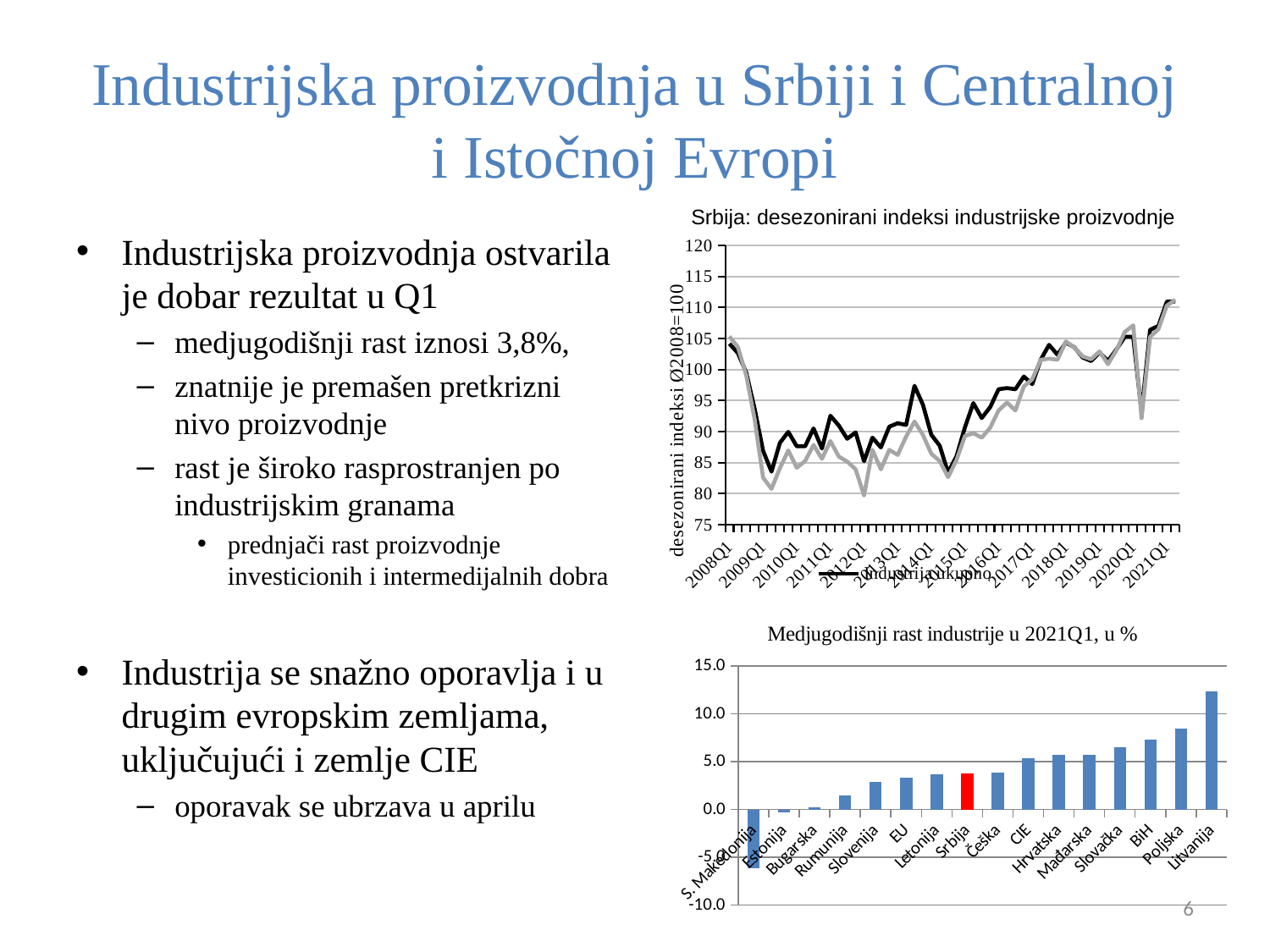

# Industrijska proizvodnja u Srbiji i Centralnoj i Istočnoj Evropi
Srbija: desezonirani indeksi industrijske proizvodnje
Industrijska proizvodnja ostvarila je dobar rezultat u Q1
medjugodišnji rast iznosi 3,8%,
znatnije je premašen pretkrizni nivo proizvodnje
rast je široko rasprostranjen po industrijskim granama
prednjači rast proizvodnje investicionih i intermedijalnih dobra

Industrija se snažno oporavlja i u drugim evropskim zemljama, uključujući i zemlje CIE
oporavak se ubrzava u aprilu

### Chart

| Category | Industrija ukupno | Prerađivačka industrija |
|---|---|---|
| 2008Q1 | 104.15409607797635 | 105.33393097265797 |
| 2008Q2 | 102.6688326757948 | 103.6306588973554 |
| 2008Q3 | 99.51264794615918 | 99.05871806364854 |
| 2008Q4 | 93.66442330006963 | 91.97669206633795 |
| 2009Q1 | 86.88790902761662 | 82.56387270282379 |
| 2009Q2 | 83.54606637270828 | 80.77095472882114 |
| 2009Q3 | 88.18751450452541 | 84.08785298072611 |
| 2009Q4 | 89.95126479461597 | 86.95652173913042 |
| 2010Q1 | 87.63054072870737 | 84.17749887942618 |
| 2010Q2 | 87.63054072870737 | 85.2532496638279 |
| 2010Q3 | 90.50823857043395 | 87.8529807261317 |
| 2010Q4 | 87.25922487816199 | 85.61183325862841 |
| 2011Q1 | 92.55047574843348 | 88.48050201703269 |
| 2011Q2 | 90.97238338361568 | 85.97041685342892 |
| 2011Q3 | 88.8373172429798 | 85.16360376512776 |
| 2011Q4 | 89.85843583197953 | 83.90856118332584 |
| 2012Q1 | 85.21698770016246 | 79.69520394441953 |
| 2012Q2 | 89.02297516825247 | 87.04616763783056 |
| 2012Q3 | 87.44488280343464 | 83.90856118332584 |
| 2012Q4 | 90.78672545834304 | 87.04616763783056 |
| 2013Q1 | 91.34369923416106 | 86.23935454952935 |
| 2013Q2 | 91.06521234625204 | 89.19766920663379 |
| 2013Q3 | 97.37758180552328 | 91.61810847153741 |
| 2013Q4 | 94.31422603852401 | 89.46660690273418 |
| 2014Q1 | 89.48711998143428 | 86.4186463469296 |
| 2014Q2 | 87.72336969134373 | 85.2532496638279 |
| 2014Q3 | 83.36040844743559 | 82.65351860152396 |
| 2014Q4 | 86.05244836388948 | 85.43254146122817 |
| 2015Q1 | 90.69389649570665 | 89.28731510533392 |
| 2015Q2 | 94.59271292643302 | 89.73554459883458 |
| 2015Q3 | 92.1791598978881 | 89.01837740923351 |
| 2015Q4 | 93.94291018797868 | 90.63200358583593 |
| 2016Q1 | 96.82060802970527 | 93.41102644554017 |
| 2016Q2 | 97.00626595497799 | 94.66606902734198 |
| 2016Q3 | 96.82060802970527 | 93.41102644554017 |
| 2016Q4 | 98.86284520770477 | 97.2658000896459 |
| 2017Q1 | 97.65606869343233 | 98.43119677274763 |
| 2017Q2 | 101.55488512415873 | 101.56880322725236 |
| 2017Q3 | 103.96843815270358 | 101.74809502465261 |
| 2017Q4 | 102.3903457878858 | 101.56880322725236 |
| 2018Q1 | 104.33975400324901 | 104.52711788435678 |
| 2018Q2 | 103.59712230215827 | 103.5410129986553 |
| 2018Q3 | 101.9262009747041 | 102.1066786194531 |
| 2018Q4 | 101.36922719888605 | 101.65844912595244 |
| 2019Q1 | 102.76166163843119 | 102.91349170775435 |
| 2019Q2 | 101.36922719888605 | 100.8516360376512 |
| 2019Q3 | 103.2258064516129 | 103.0927835051546 |
| 2019Q4 | 105.26804362961248 | 106.05109816225904 |
| 2020Q1 | 105.26804362961248 | 107.12684894666062 |
| 2020Q2 | 93.10744952425158 | 92.1559838637382 |
| 2020Q3 | 106.3819911812486 | 105.2442850739579 |
| 2020Q4 | 107.03179391970296 | 106.49932765575973 |
| 2021Q1 | 110.93179391970298 | 110.29932765575973 |
| 2021 april | 110.96512725303629 | 111.2326609890931 |

### Chart: Medjugodišnji rast industrije u 2021Q1, u %

| Category | Medjugodišnji rast industrije u 2021Q1, u % |
|---|---|
| S. Makedonija | -6.1 |
| Estonija | -0.3000000000000001 |
| Bugarska | 0.2 |
| Rumunija | 1.5 |
| Slovenija | 2.9 |
| EU | 3.3 |
| Letonija | 3.7 |
| Srbija | 3.799999999999997 |
| Češka | 3.9 |
| CIE | 5.4 |
| Hrvatska | 5.7 |
| Mađarska | 5.7 |
| Slovačka | 6.5 |
| BiH | 7.3 |
| Poljska | 8.5 |
| Litvanija | 12.4 |
6